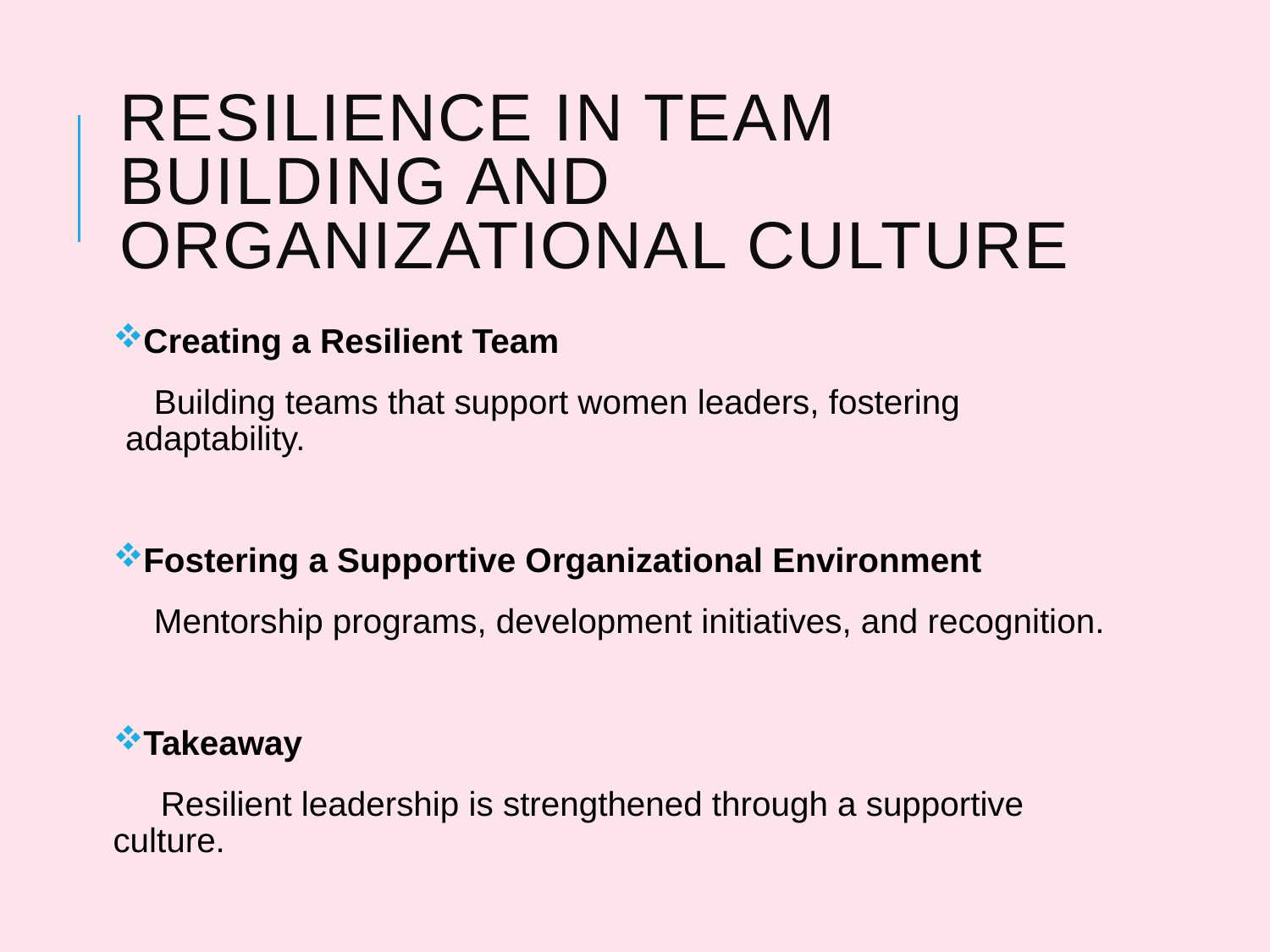

# Resilience in Team Building and Organizational Culture
Creating a Resilient Team
   Building teams that support women leaders, fostering adaptability.

Fostering a Supportive Organizational Environment
   Mentorship programs, development initiatives, and recognition.

Takeaway
     Resilient leadership is strengthened through a supportive culture.